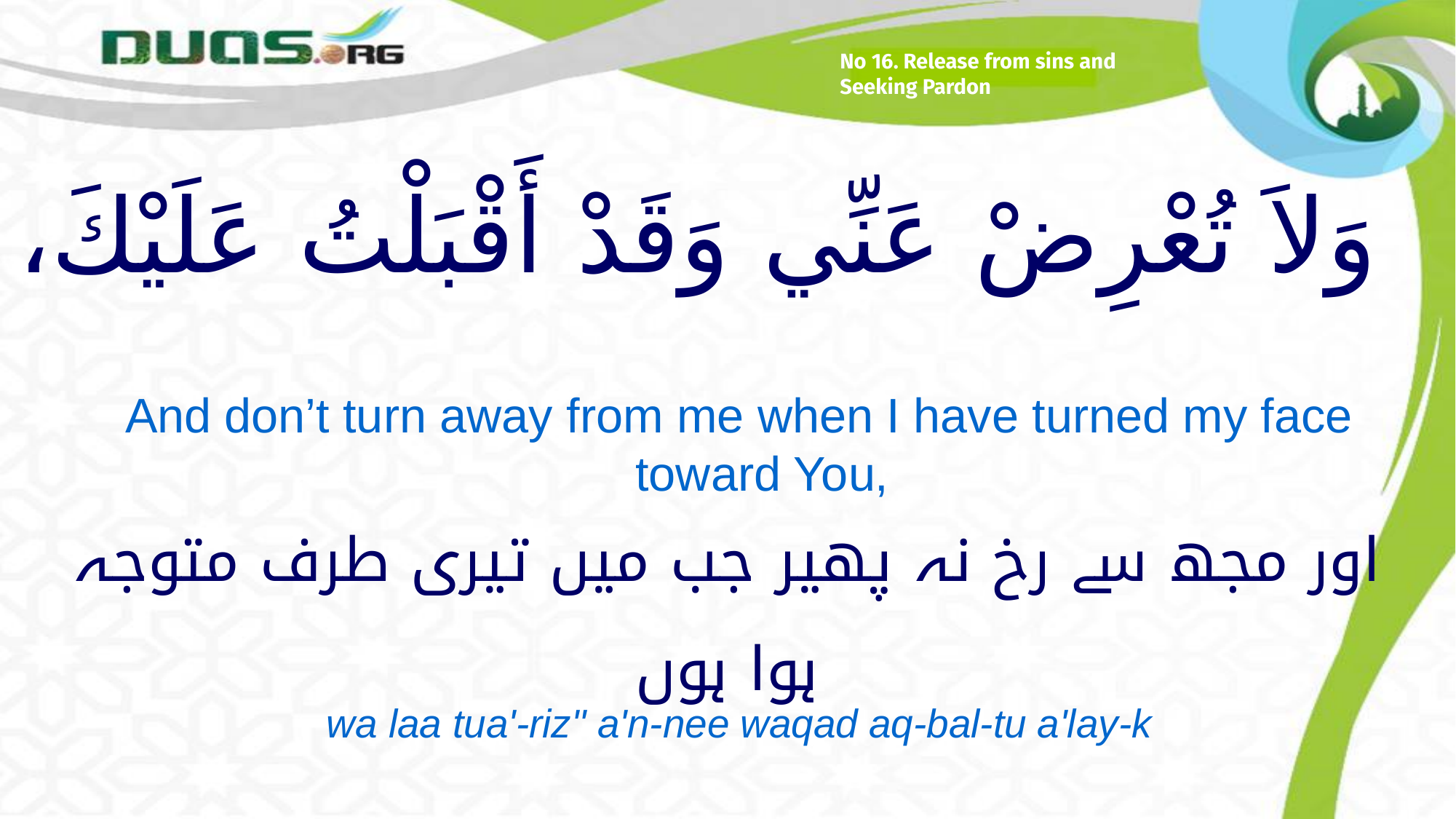

No 16. Release from sins and Seeking Pardon

# وَلاَ تُعْرِضْ عَنِّي وَقَدْ أَقْبَلْتُ عَلَيْكَ،
And don’t turn away from me when I have turned my face toward You,

اور مجھ سے رخ نہ پھیر جب میں تیری طرف متوجہ ہوا ہوں
wa laa tua'-riz'' a'n-nee waqad aq-bal-tu a'lay-k